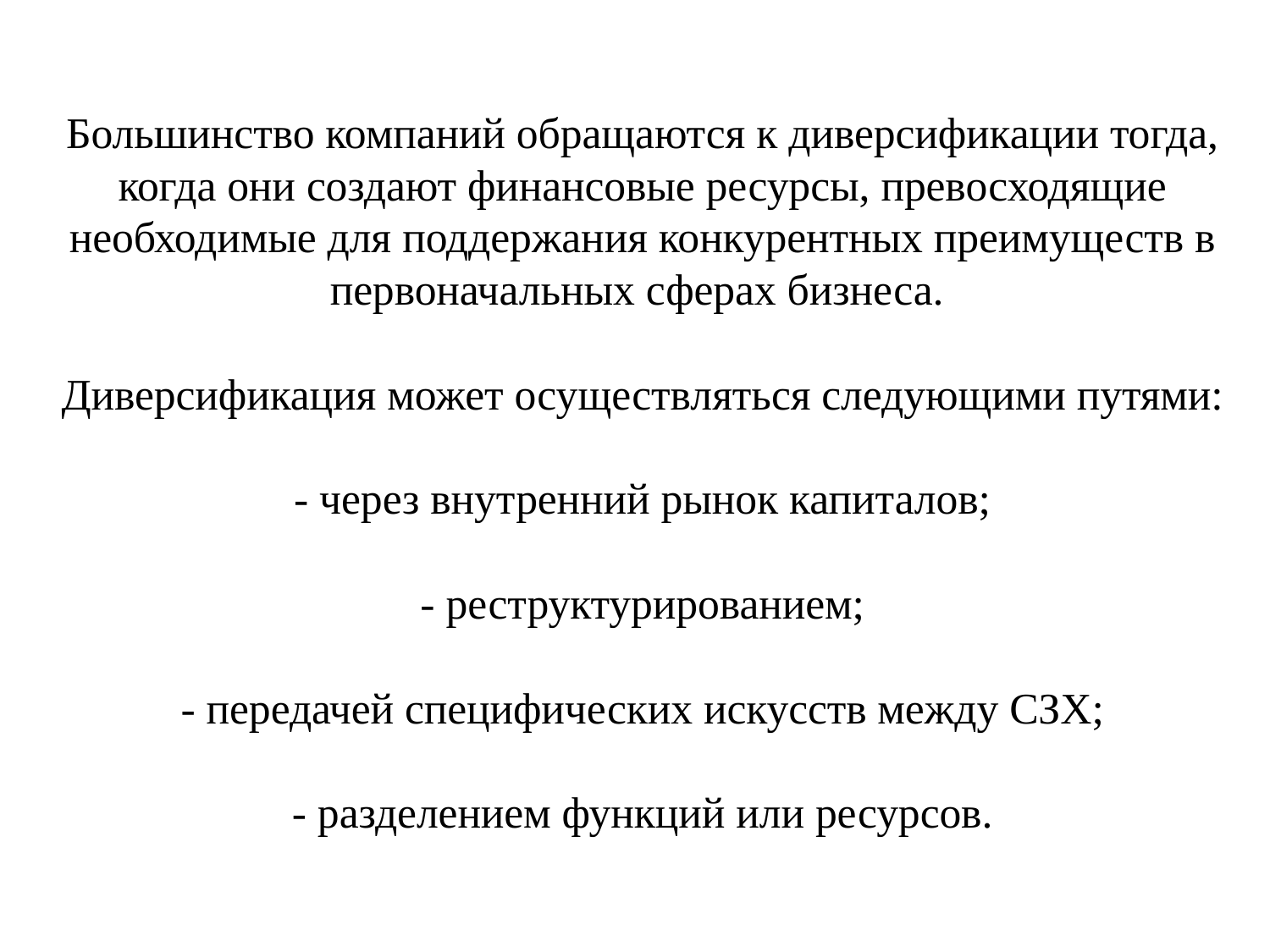

# Большинство компаний обращаются к диверсификации тогда, когда они создают финансовые ресурсы, превосходящие необходимые для поддержания конкурентных преимуществ в первоначальных сферах бизнеса. Диверсификация может осуществляться следующими путями: - через внутренний рынок капиталов; - реструктурированием; - передачей специфических искусств между СЗХ; - разделением функций или ресурсов.